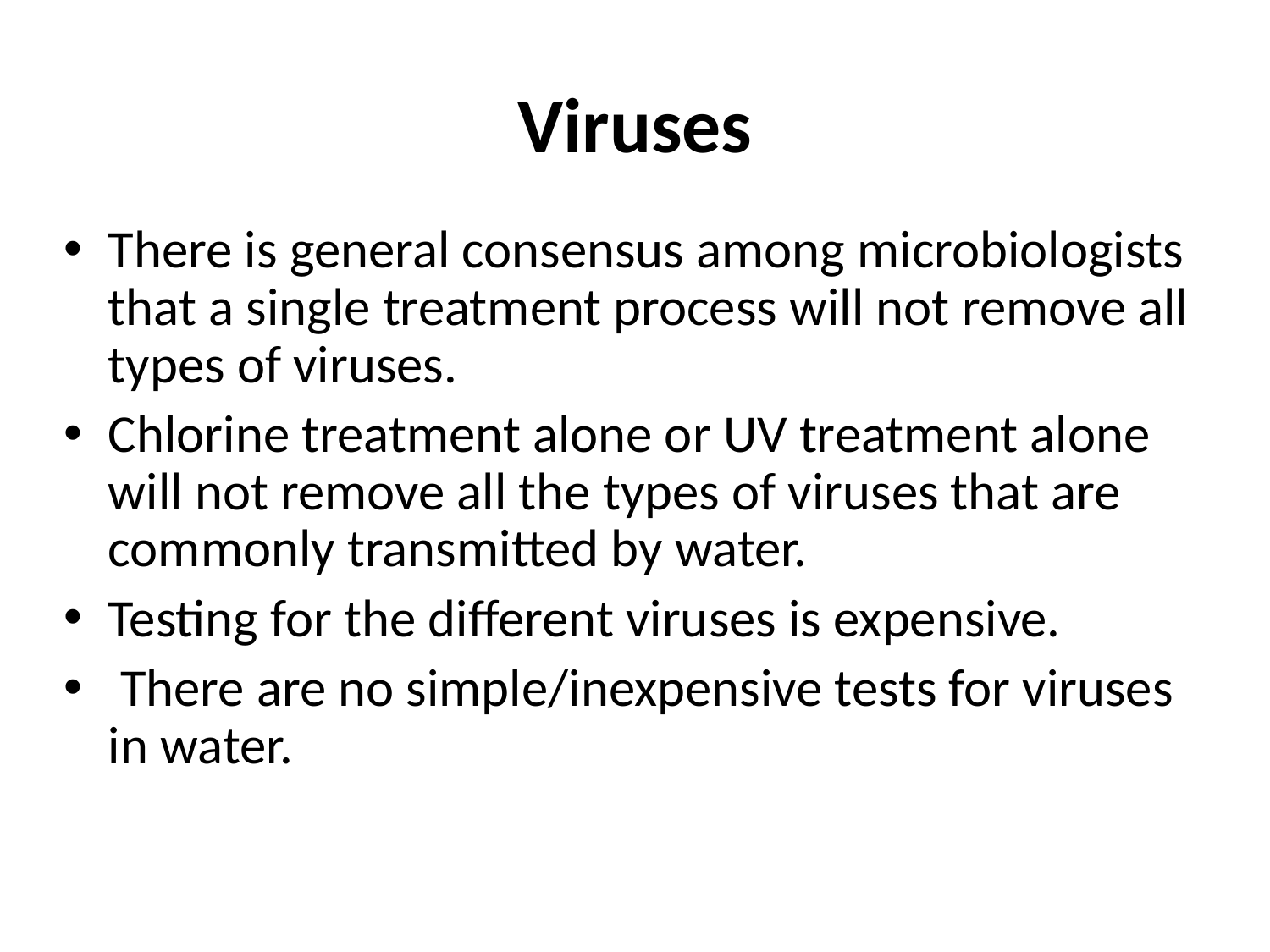

Viruses
There is general consensus among microbiologists that a single treatment process will not remove all types of viruses.
Chlorine treatment alone or UV treatment alone will not remove all the types of viruses that are commonly transmitted by water.
Testing for the different viruses is expensive.
 There are no simple/inexpensive tests for viruses in water.